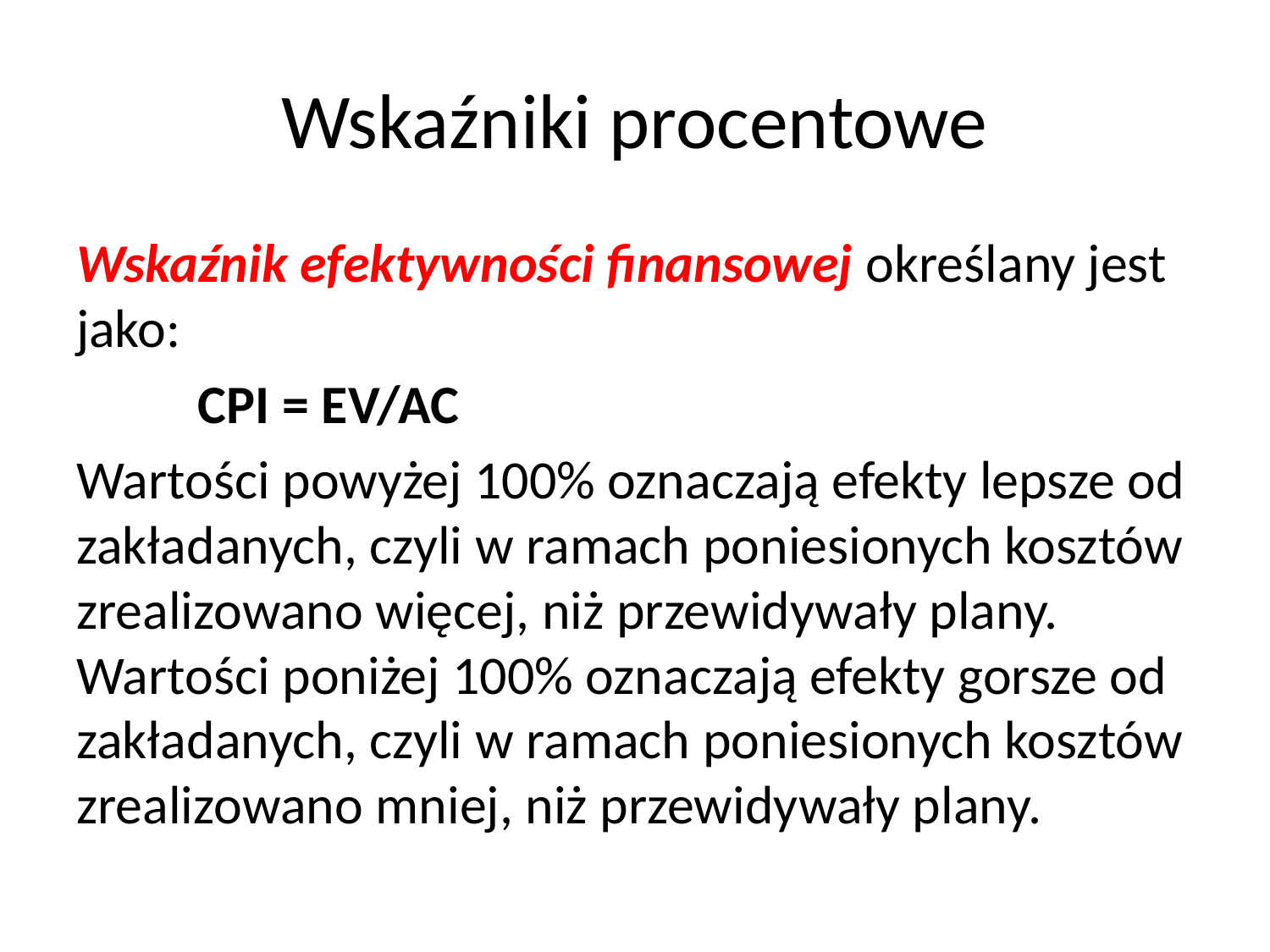

# Wskaźniki procentowe
Wskaźnik efektywności finansowej określany jest jako:
		CPI = EV/AC
Wartości powyżej 100% oznaczają efekty lepsze od zakładanych, czyli w ramach poniesionych kosztów zrealizowano więcej, niż przewidywały plany. Wartości poniżej 100% oznaczają efekty gorsze od zakładanych, czyli w ramach poniesionych kosztów zrealizowano mniej, niż przewidywały plany.